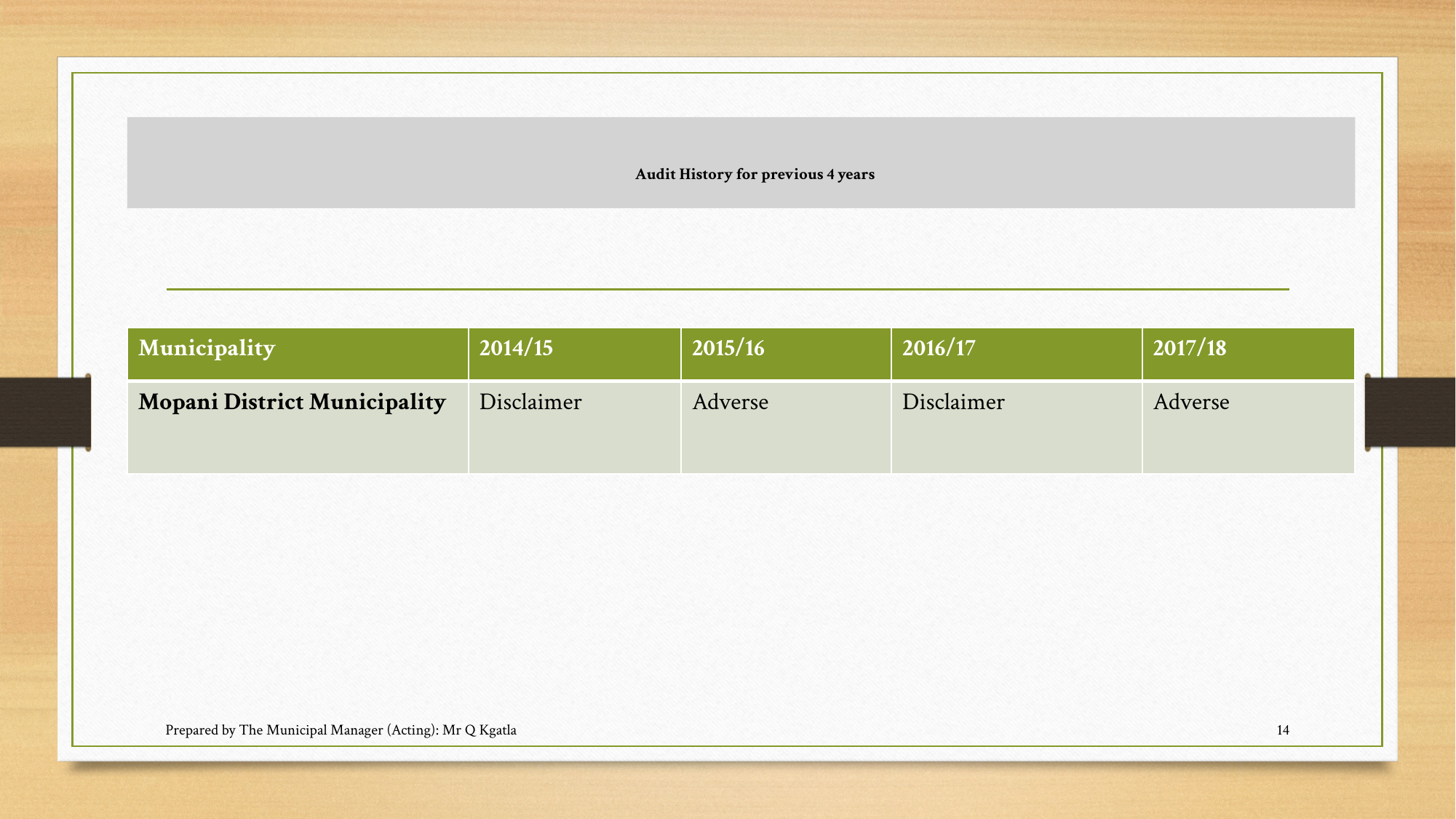

# Audit History for previous 4 years
| Municipality | 2014/15 | 2015/16 | 2016/17 | 2017/18 |
| --- | --- | --- | --- | --- |
| Mopani District Municipality | Disclaimer | Adverse | Disclaimer | Adverse |
Prepared by The Municipal Manager (Acting): Mr Q Kgatla
14